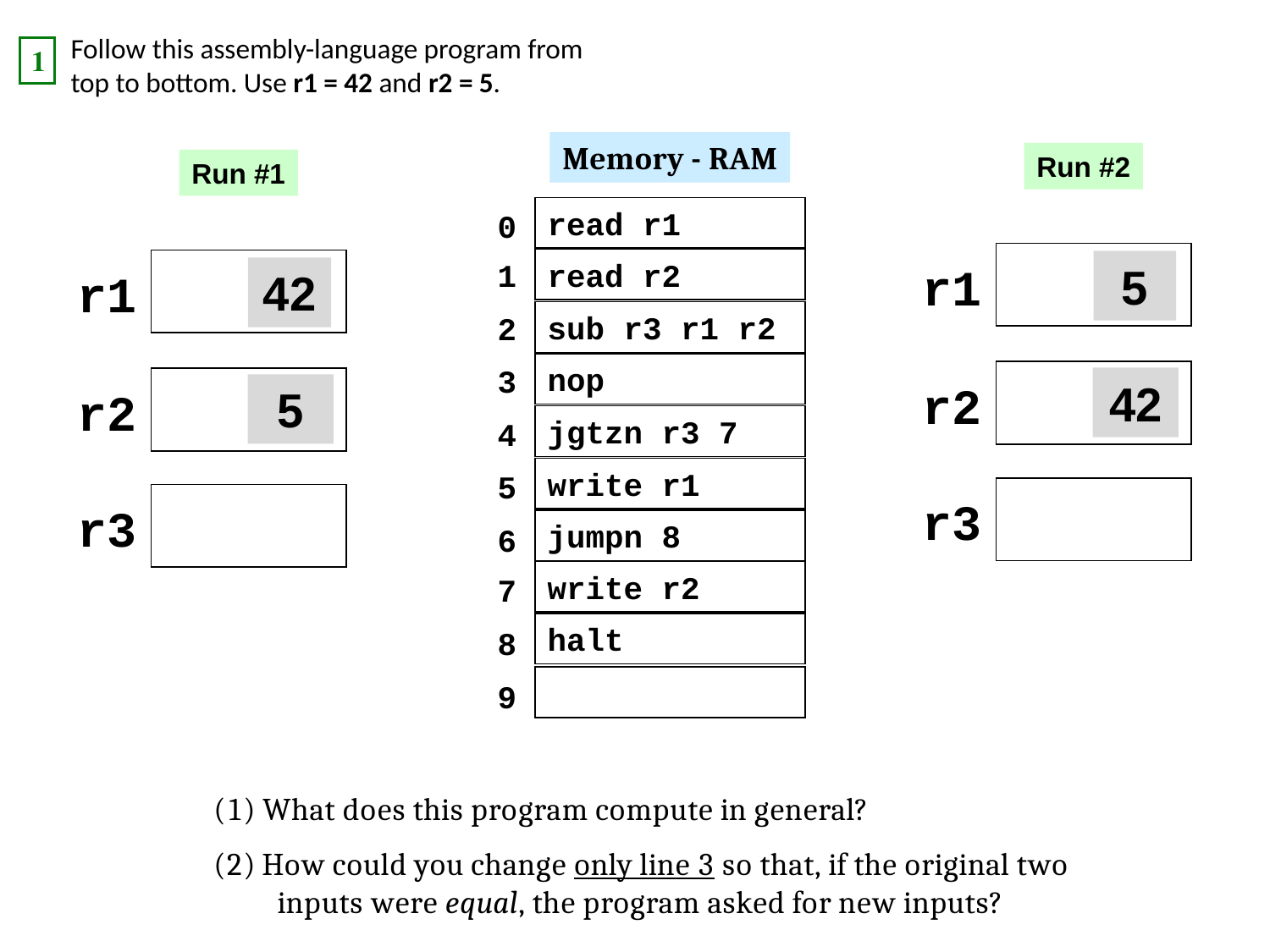

Follow this assembly-language program from top to bottom. Use r1 = 42 and r2 = 5.
1
Memory - RAM
Run #2
Run #1
read r1
0

read r2
1

r1
5
r1
42
sub r3 r1 r2
2
nop
3

42

r2
5
r2
jgtzn r3 7
4
write r1
5

r3
r3
jumpn 8
6
write r2
7
halt
8

9
(1) What does this program compute in general?

(2) How could you change only line 3 so that, if the original two inputs were equal, the program asked for new inputs?